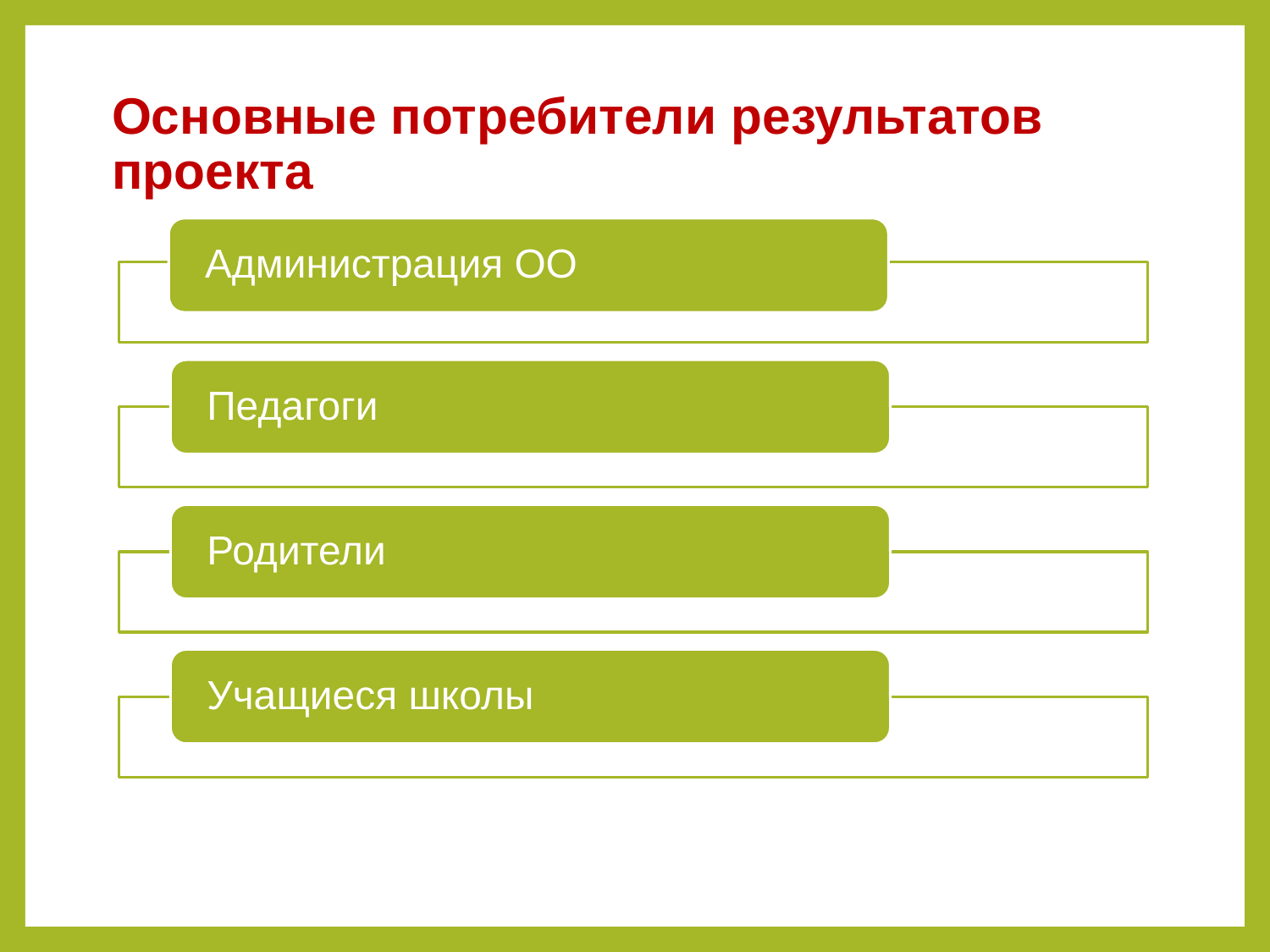

# Основные потребители результатов проекта
Администрация ОО
Педагоги
Родители
Учащиеся школы